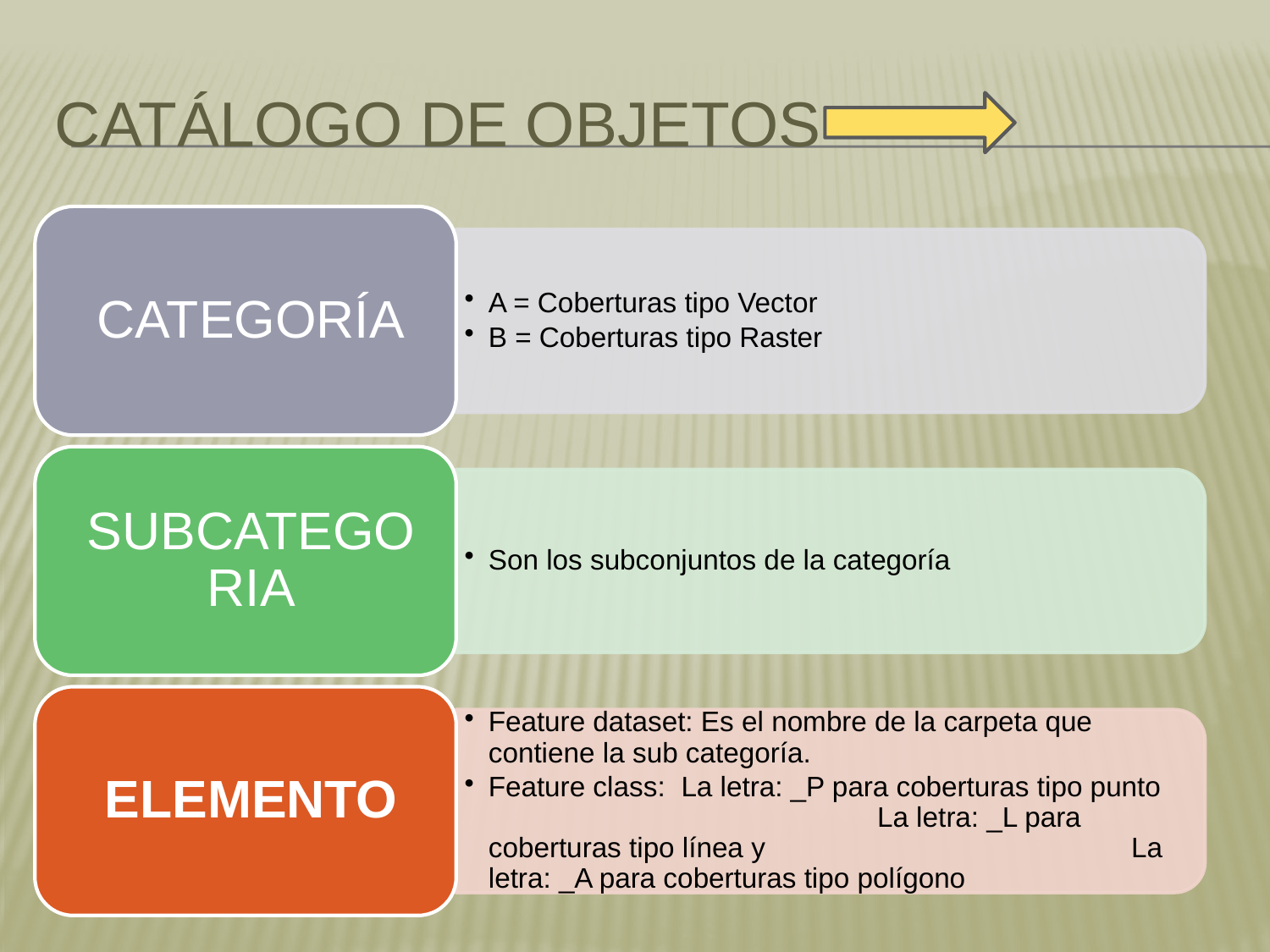

# CATÁLOGO DE OBJETOS

A = Coberturas tipo Vector
B = Coberturas tipo Raster
CATEGORÍA
Son los subconjuntos de la categoría
SUBCATEGORIA
Feature dataset: Es el nombre de la carpeta que contiene la sub categoría.
Feature class:  La letra: _P para coberturas tipo punto                         		 La letra: _L para coberturas tipo línea y			 La letra: _A para coberturas tipo polígono
ELEMENTO